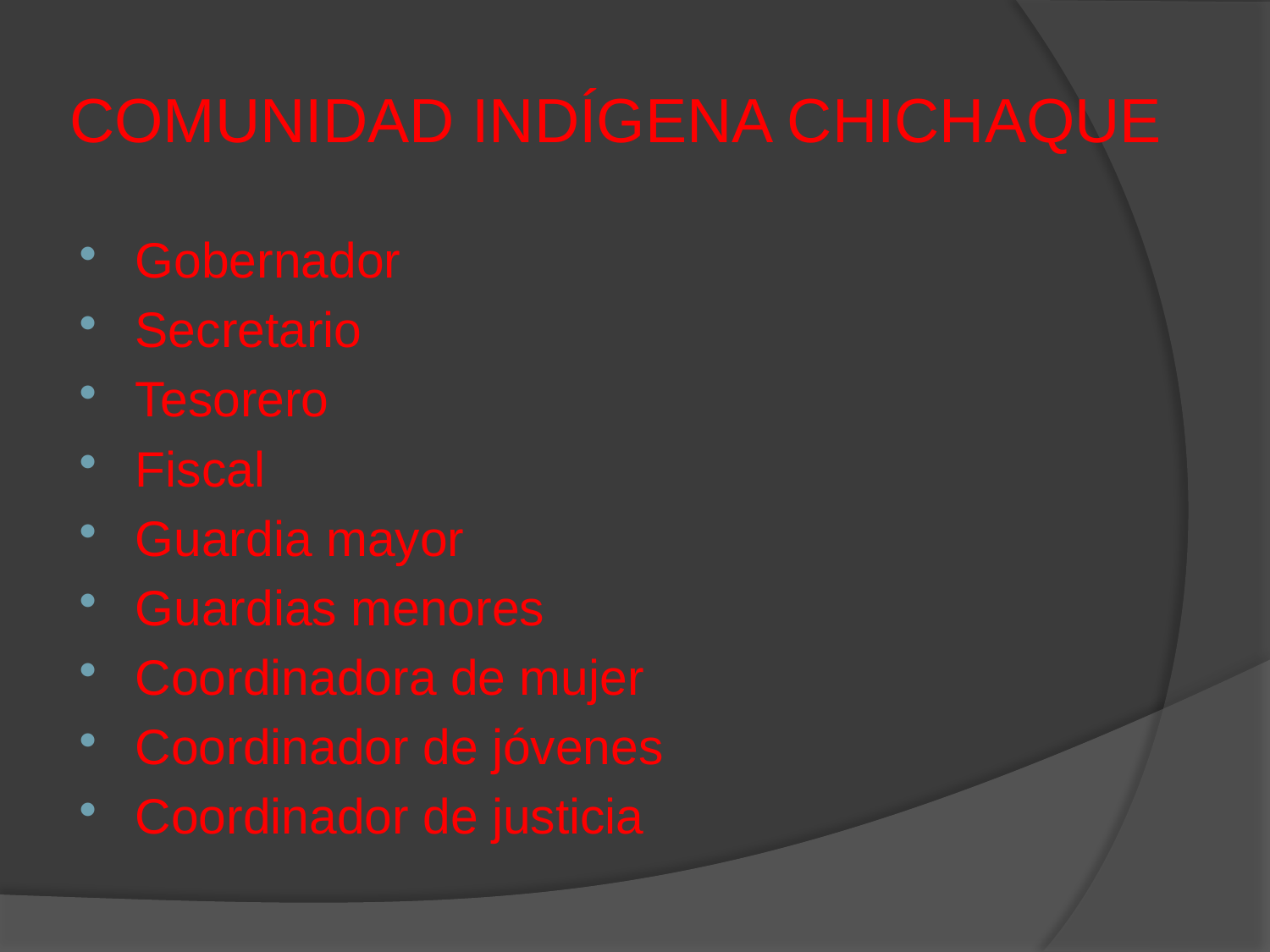

# COMUNIDAD INDÍGENA CHICHAQUE
Gobernador
Secretario
Tesorero
Fiscal
Guardia mayor
Guardias menores
Coordinadora de mujer
Coordinador de jóvenes
Coordinador de justicia